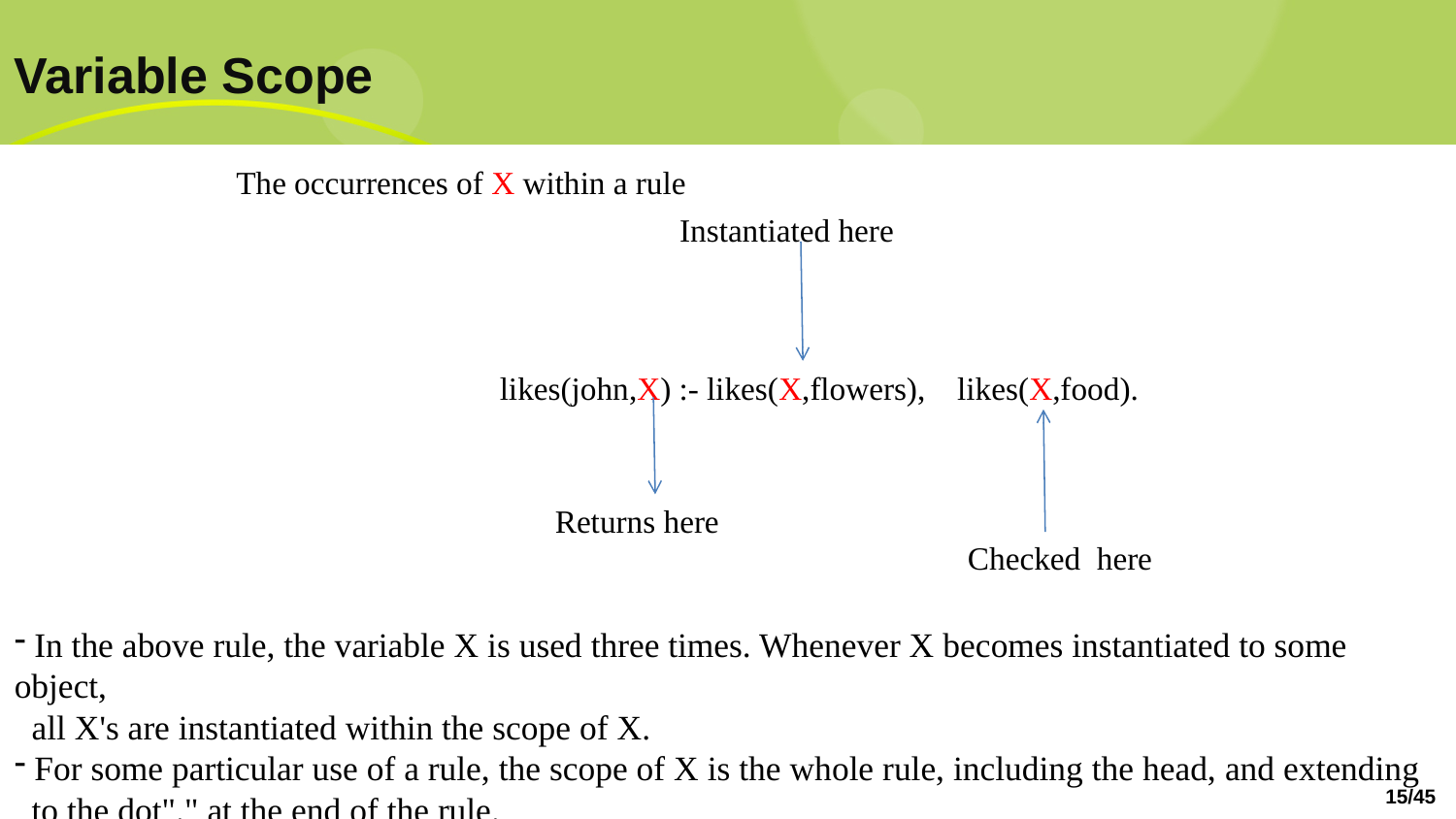

# Variable Scope
The occurrences of X within a rule
Instantiated here
likes(john,X) :- likes(X,flowers),    likes(X,food).

Returns here
Checked  here
 In the above rule, the variable X is used three times. Whenever X becomes instantiated to some object,
  all X's are instantiated within the scope of X.
 For some particular use of a rule, the scope of X is the whole rule, including the head, and extending
  to the dot"." at the end of the rule.
15/45